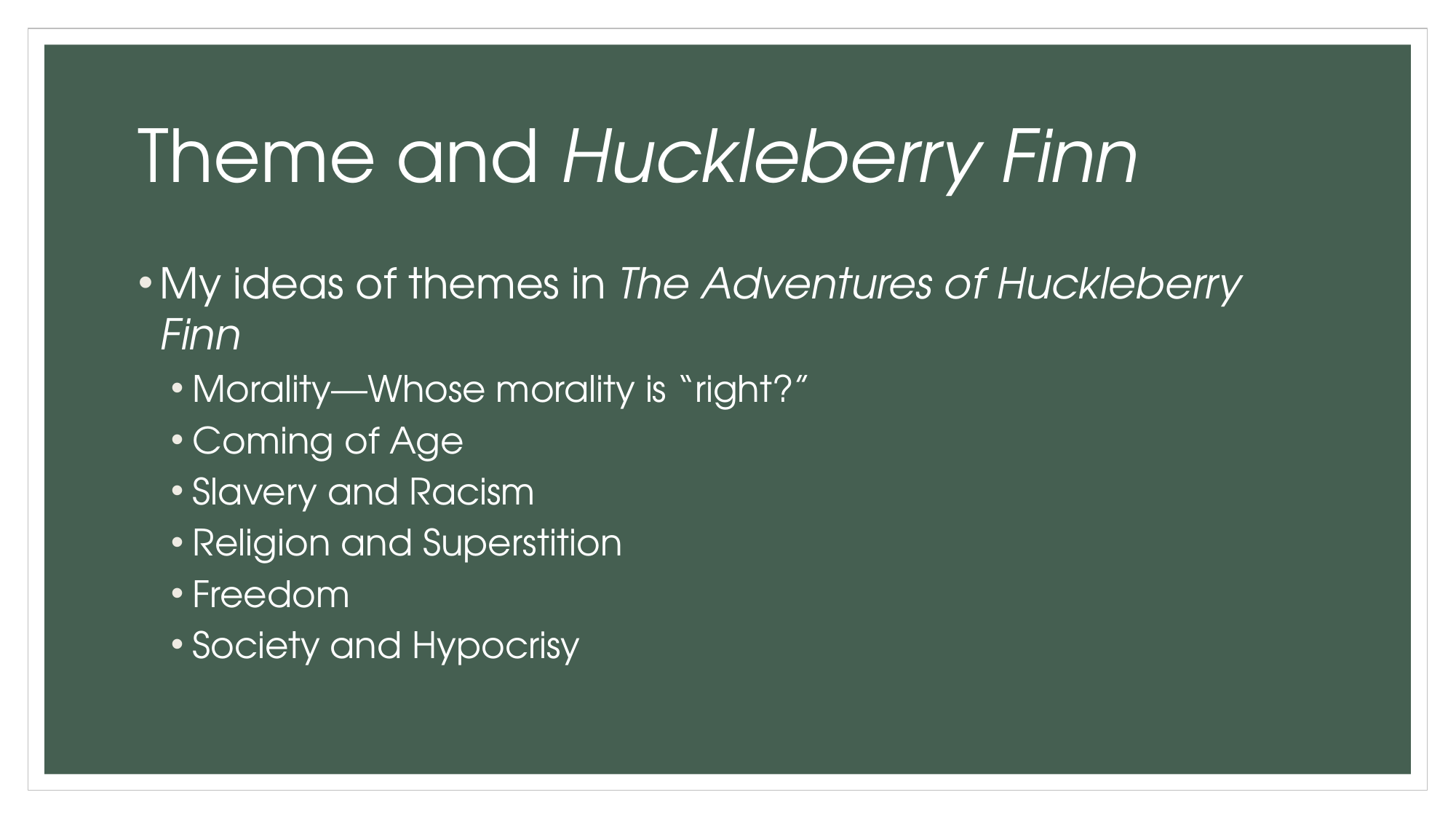

# Theme and Huckleberry Finn
My ideas of themes in The Adventures of Huckleberry Finn
Morality—Whose morality is “right?”
Coming of Age
Slavery and Racism
Religion and Superstition
Freedom
Society and Hypocrisy